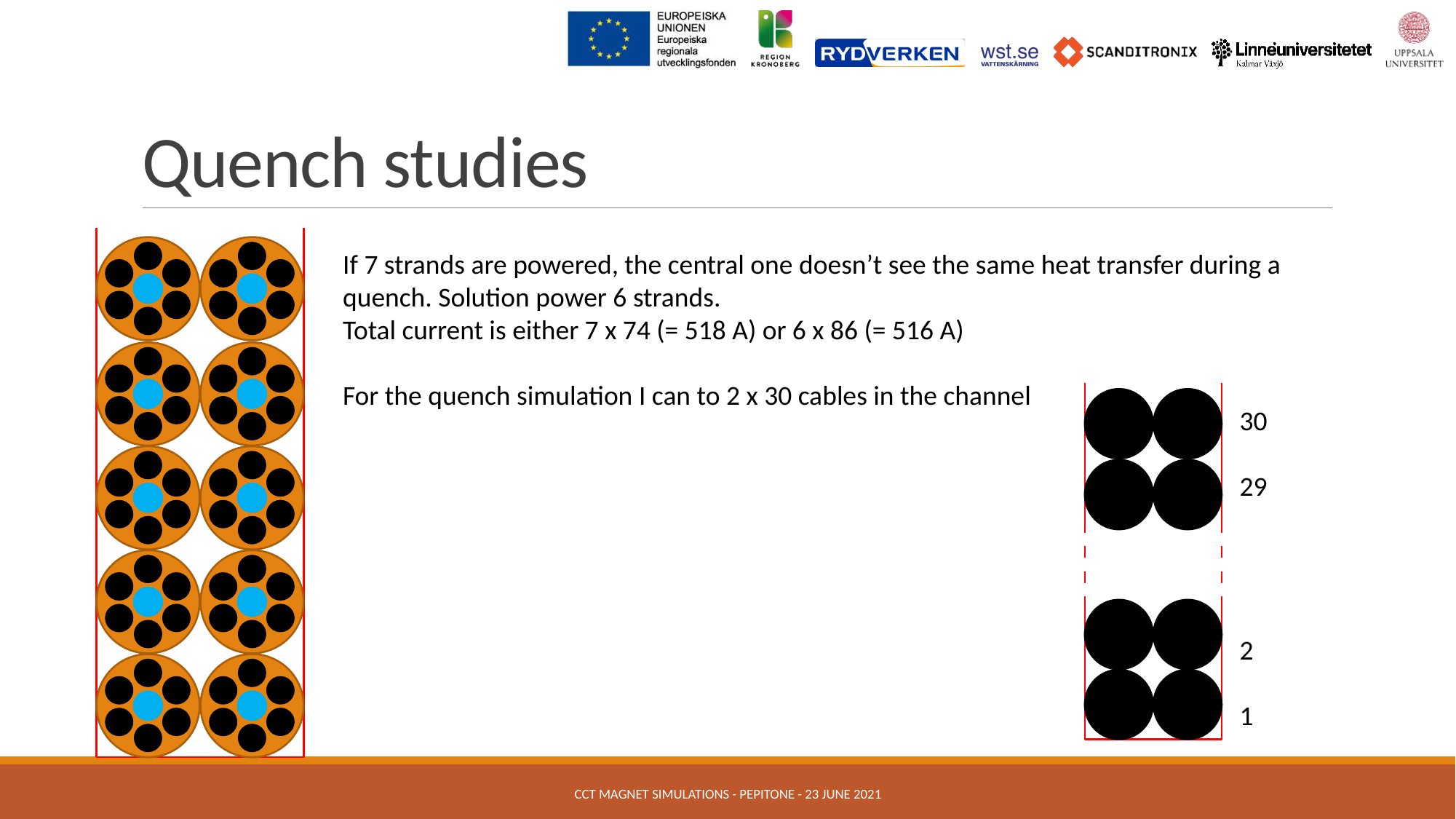

# Quench studies

If 7 strands are powered, the central one doesn’t see the same heat transfer during a quench. Solution power 6 strands.
Total current is either 7 x 74 (= 518 A) or 6 x 86 (= 516 A)

For the quench simulation I can to 2 x 30 cables in the channel

30

29

2

1

CCT magnet simulations - Pepitone - 23 June 2021